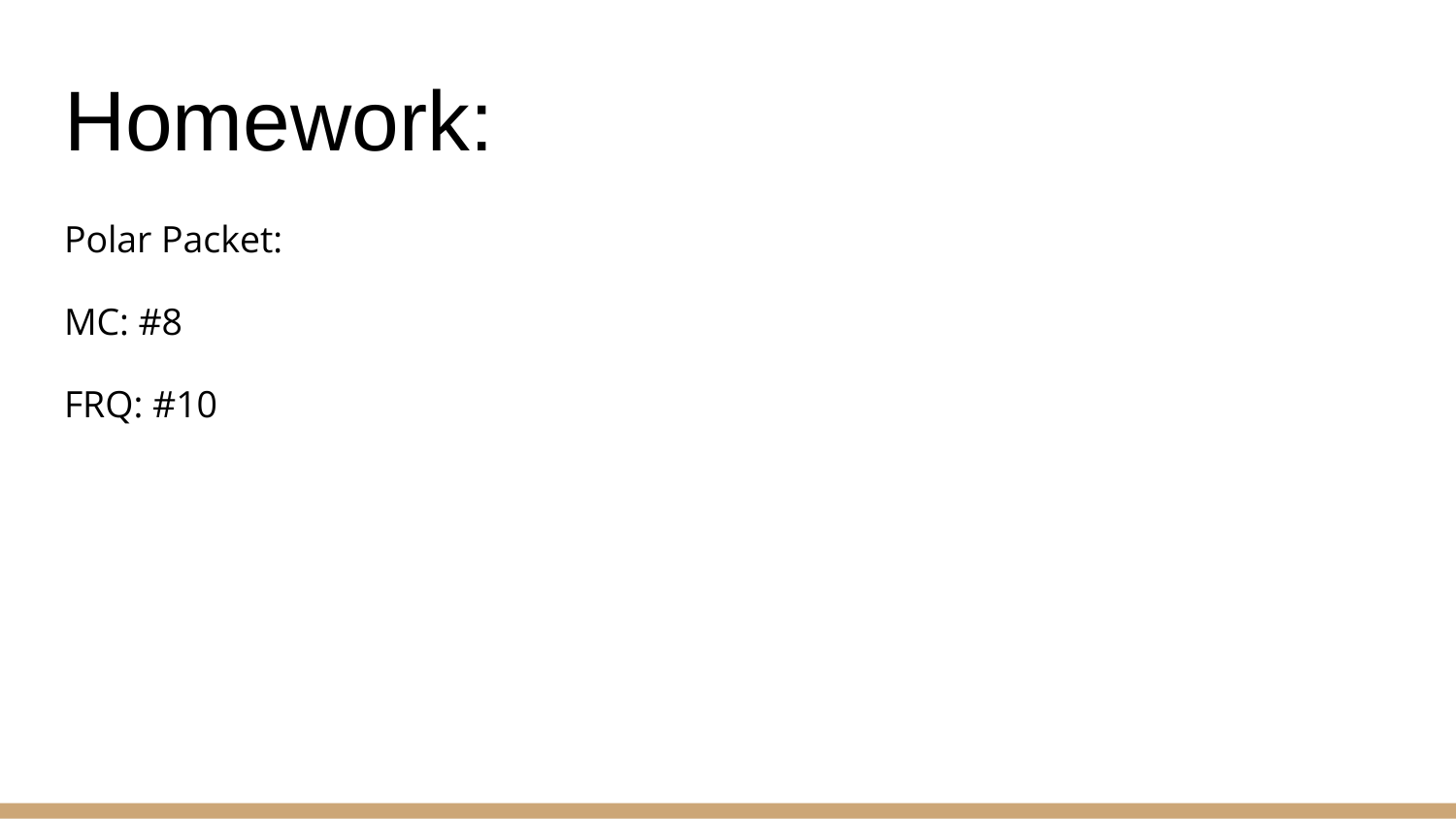

# Homework:
Polar Packet:
MC: #8
FRQ: #10